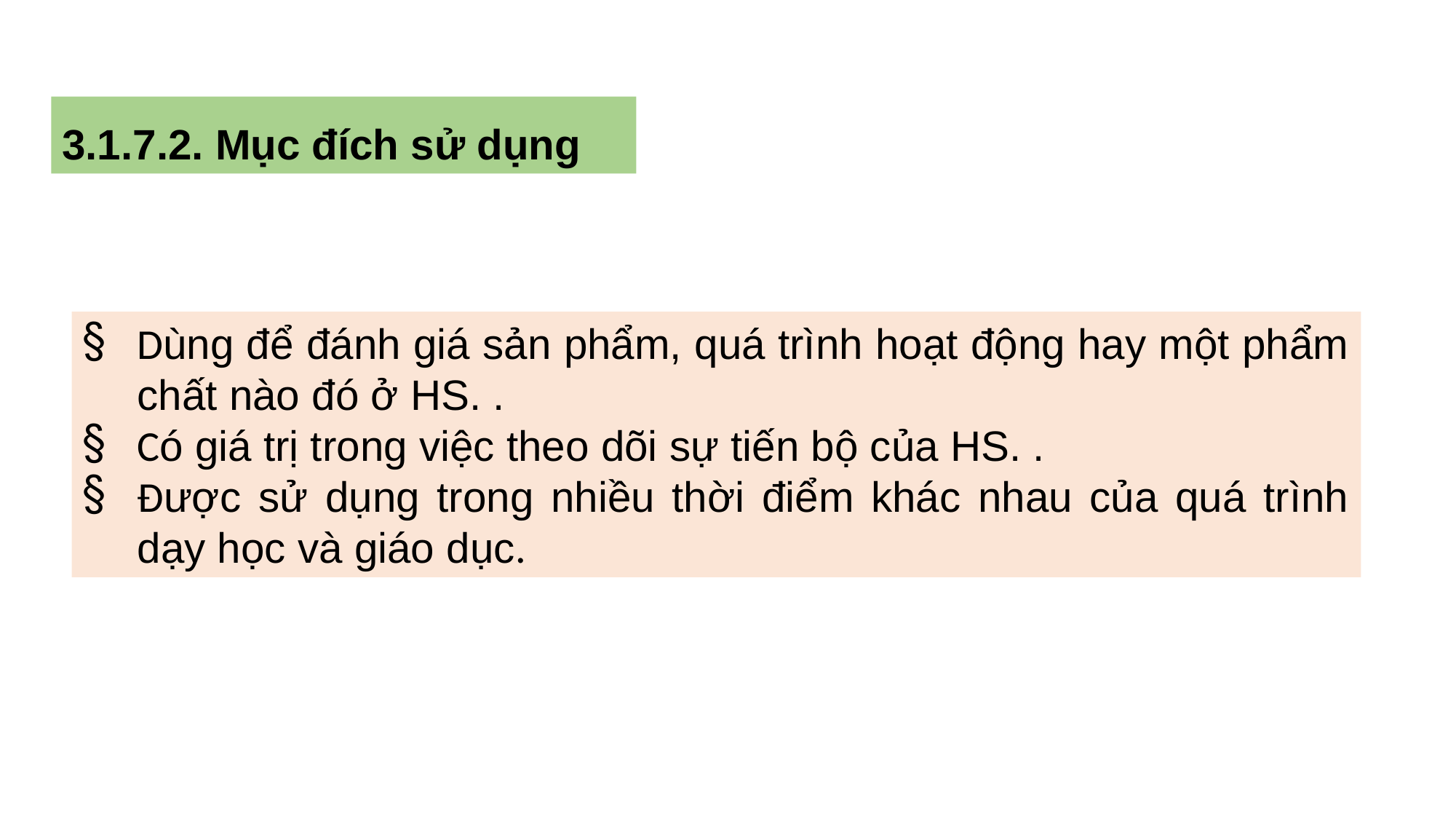

3.1.7.2. Mục đích sử dụng
Dùng để đánh giá sản phẩm, quá trình hoạt động hay một phẩm chất nào đó ở HS. .
Có giá trị trong việc theo dõi sự tiến bộ của HS. .
Được sử dụng trong nhiều thời điểm khác nhau của quá trình dạy học và giáo dục.